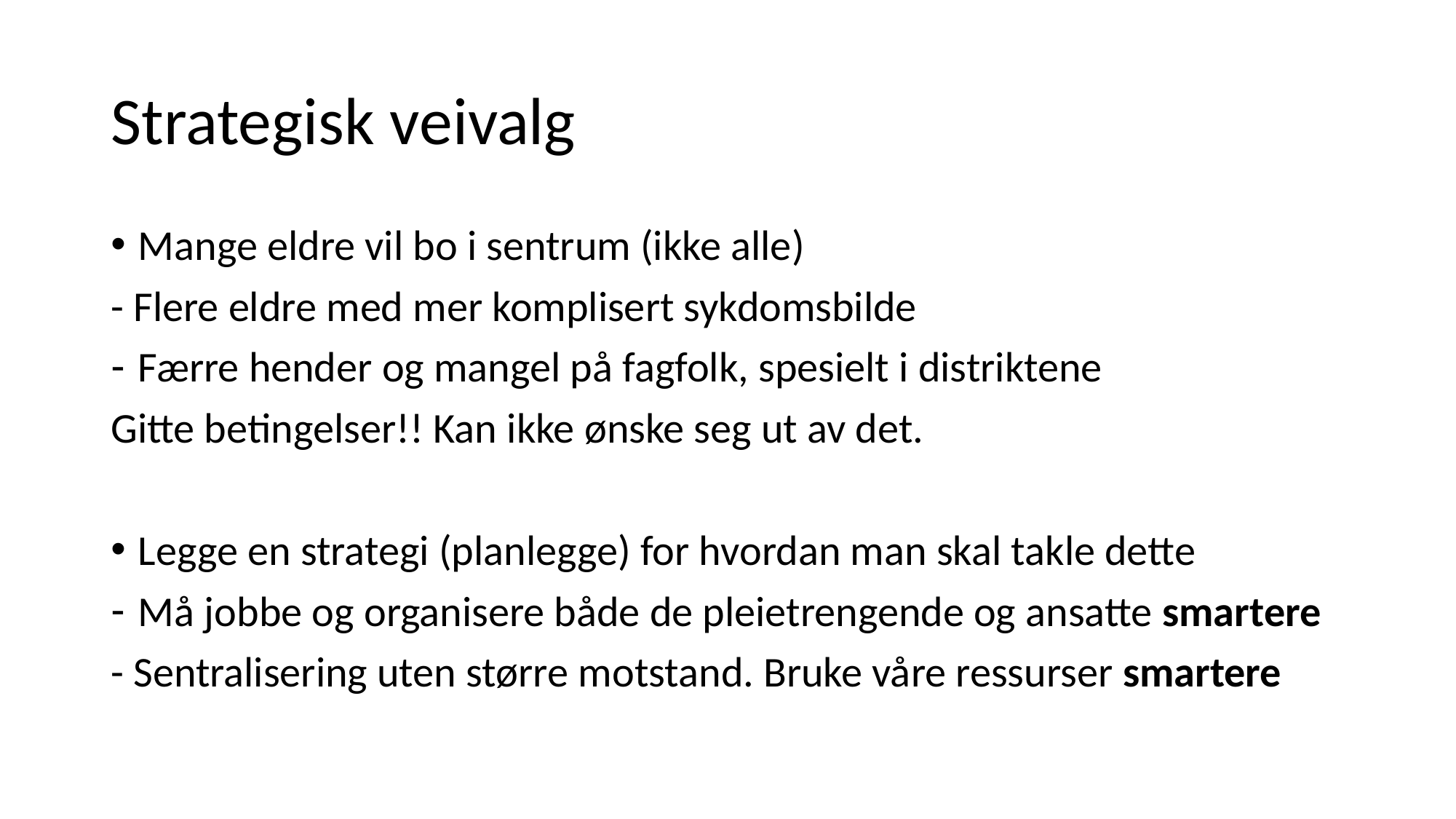

# Strategisk veivalg
Mange eldre vil bo i sentrum (ikke alle)
- Flere eldre med mer komplisert sykdomsbilde
Færre hender og mangel på fagfolk, spesielt i distriktene
Gitte betingelser!! Kan ikke ønske seg ut av det.

Legge en strategi (planlegge) for hvordan man skal takle dette
Må jobbe og organisere både de pleietrengende og ansatte smartere
- Sentralisering uten større motstand. Bruke våre ressurser smartere